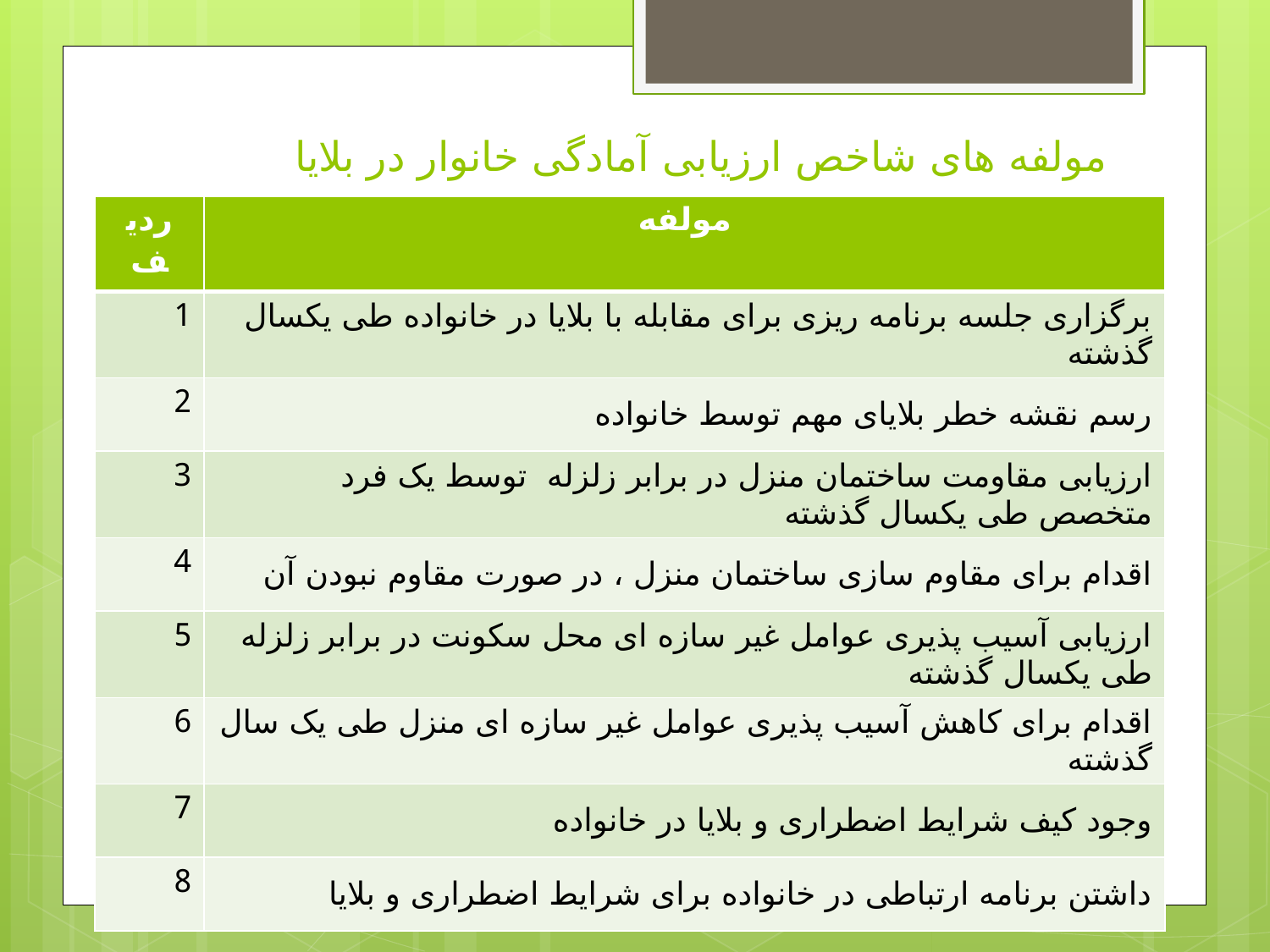

# مولفه های شاخص ارزیابی آمادگی خانوار در بلایا
| ردیف | مولفه |
| --- | --- |
| 1 | برگزاری جلسه برنامه ریزی برای مقابله با بلایا در خانواده طی یکسال گذشته |
| 2 | رسم نقشه خطر بلایای مهم توسط خانواده |
| 3 | ارزیابی مقاومت ساختمان منزل در برابر زلزله توسط یک فرد متخصص طی یکسال گذشته |
| 4 | اقدام برای مقاوم سازی ساختمان منزل ، در صورت مقاوم نبودن آن |
| 5 | ارزیابی آسیب پذیری عوامل غیر سازه ای محل سکونت در برابر زلزله طی یکسال گذشته |
| 6 | اقدام برای کاهش آسیب پذیری عوامل غیر سازه ای منزل طی یک سال گذشته |
| 7 | وجود کیف شرایط اضطراری و بلایا در خانواده |
| 8 | داشتن برنامه ارتباطی در خانواده برای شرایط اضطراری و بلایا |